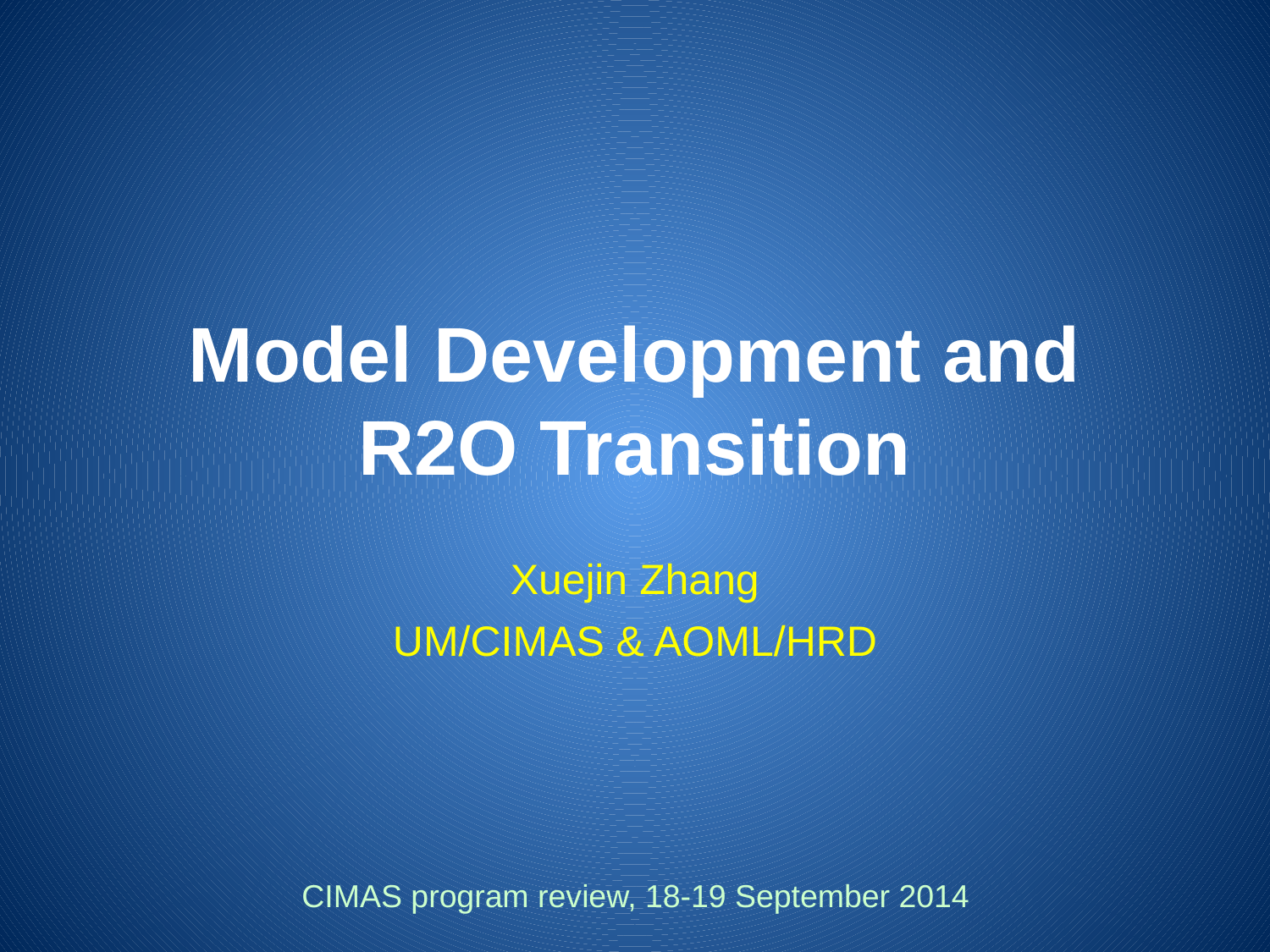

# Model Development and R2O Transition
Xuejin Zhang
UM/CIMAS & AOML/HRD
CIMAS program review, 18-19 September 2014